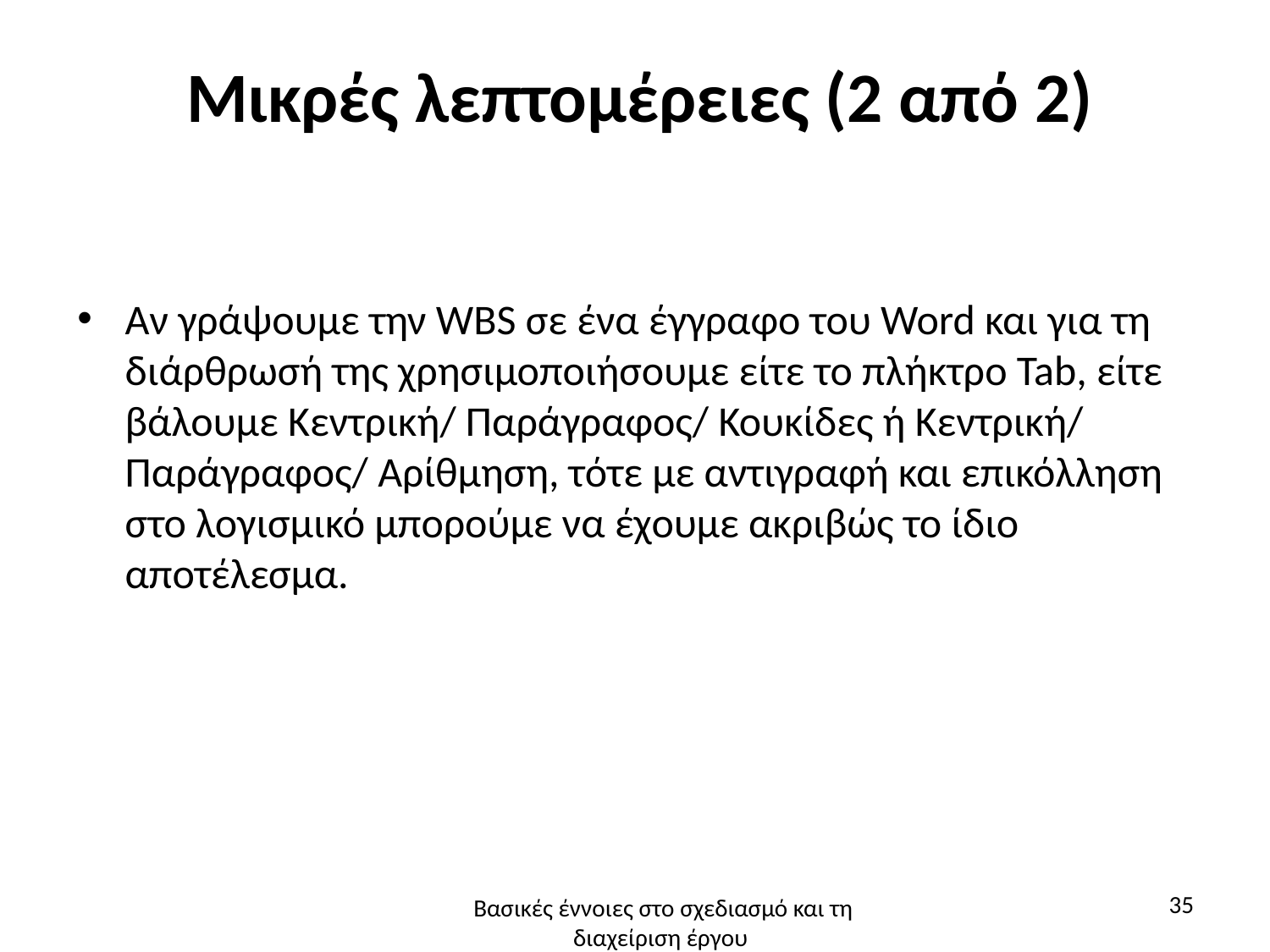

# Μικρές λεπτομέρειες (2 από 2)
Αν γράψουμε την WBS σε ένα έγγραφο του Word και για τη διάρθρωσή της χρησιμοποιήσουμε είτε το πλήκτρο Tab, είτε βάλουμε Κεντρική/ Παράγραφος/ Κουκίδες ή Κεντρική/ Παράγραφος/ Αρίθμηση, τότε με αντιγραφή και επικόλληση στο λογισμικό μπορούμε να έχουμε ακριβώς το ίδιο αποτέλεσμα.

35
Βασικές έννοιες στο σχεδιασμό και τη διαχείριση έργου